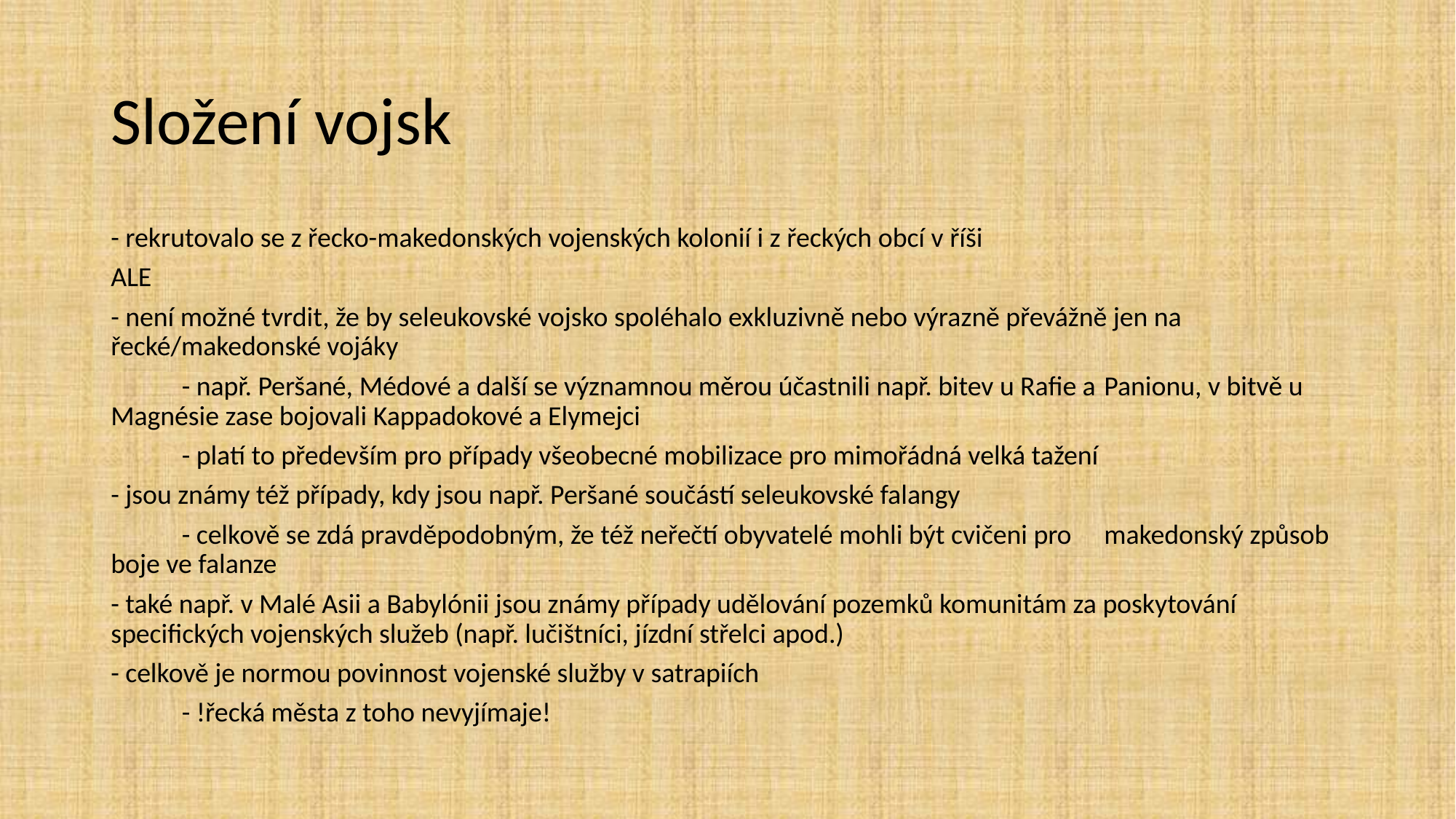

# Složení vojsk
- rekrutovalo se z řecko-makedonských vojenských kolonií i z řeckých obcí v říši
ALE
- není možné tvrdit, že by seleukovské vojsko spoléhalo exkluzivně nebo výrazně převážně jen na řecké/makedonské vojáky
	- např. Peršané, Médové a další se významnou měrou účastnili např. bitev u Rafie a 	Panionu, v bitvě u Magnésie zase bojovali Kappadokové a Elymejci
	- platí to především pro případy všeobecné mobilizace pro mimořádná velká tažení
- jsou známy též případy, kdy jsou např. Peršané součástí seleukovské falangy
	- celkově se zdá pravděpodobným, že též neřečtí obyvatelé mohli být cvičeni pro 	makedonský způsob boje ve falanze
- také např. v Malé Asii a Babylónii jsou známy případy udělování pozemků komunitám za poskytování specifických vojenských služeb (např. lučištníci, jízdní střelci apod.)
- celkově je normou povinnost vojenské služby v satrapiích
	- !řecká města z toho nevyjímaje!